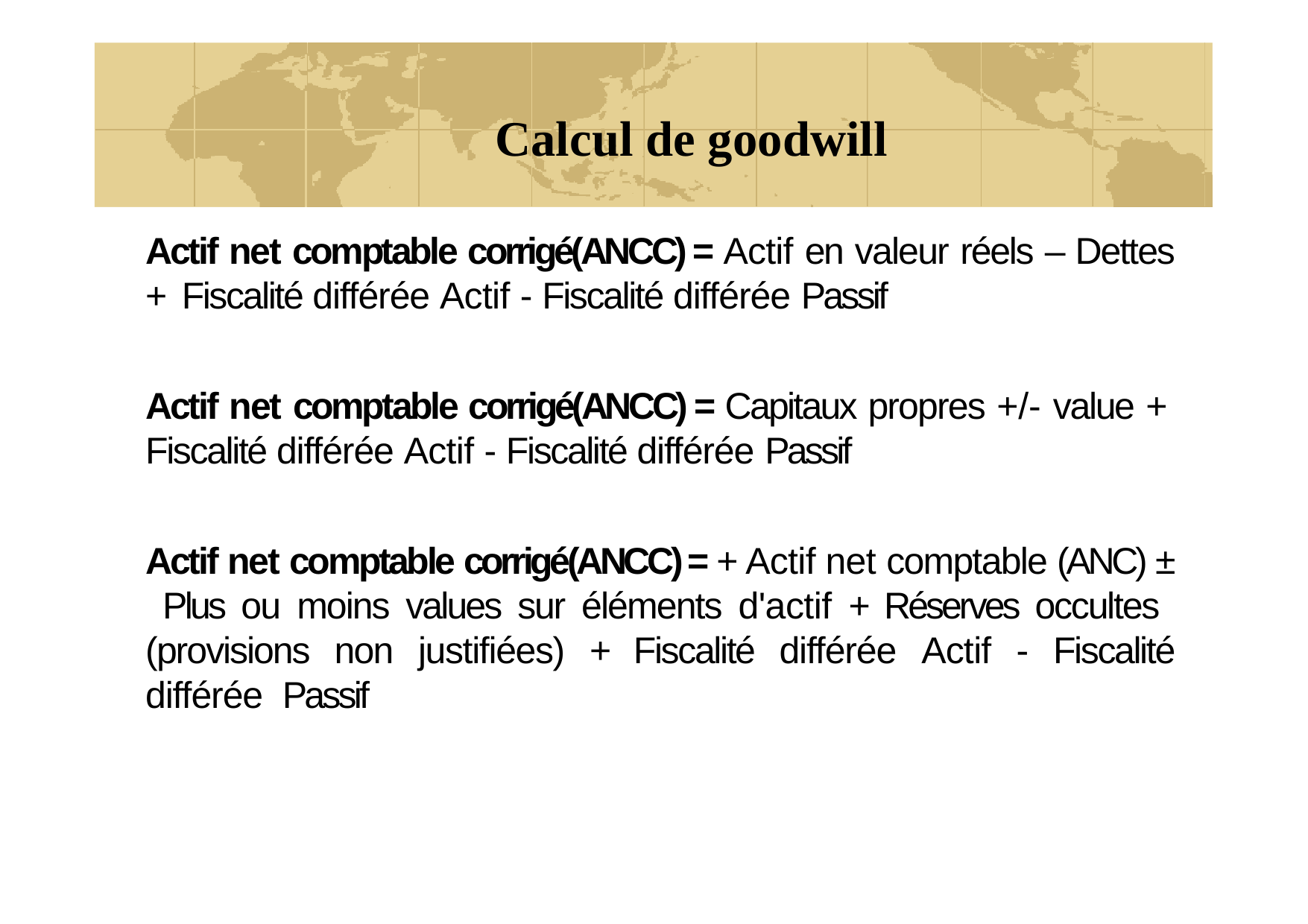

# Calcul de goodwill
Actif net comptable corrigé(ANCC) = Actif en valeur réels – Dettes +  Fiscalité différée Actif - Fiscalité différée Passif

Actif net comptable corrigé(ANCC) = Capitaux propres +/- value +  Fiscalité différée Actif - Fiscalité différée Passif

Actif net comptable corrigé(ANCC) = + Actif net comptable (ANC) ±  Plus ou moins values sur éléments d'actif + Réserves occultes  (provisions non justifiées) + Fiscalité différée Actif - Fiscalité différée  Passif

57